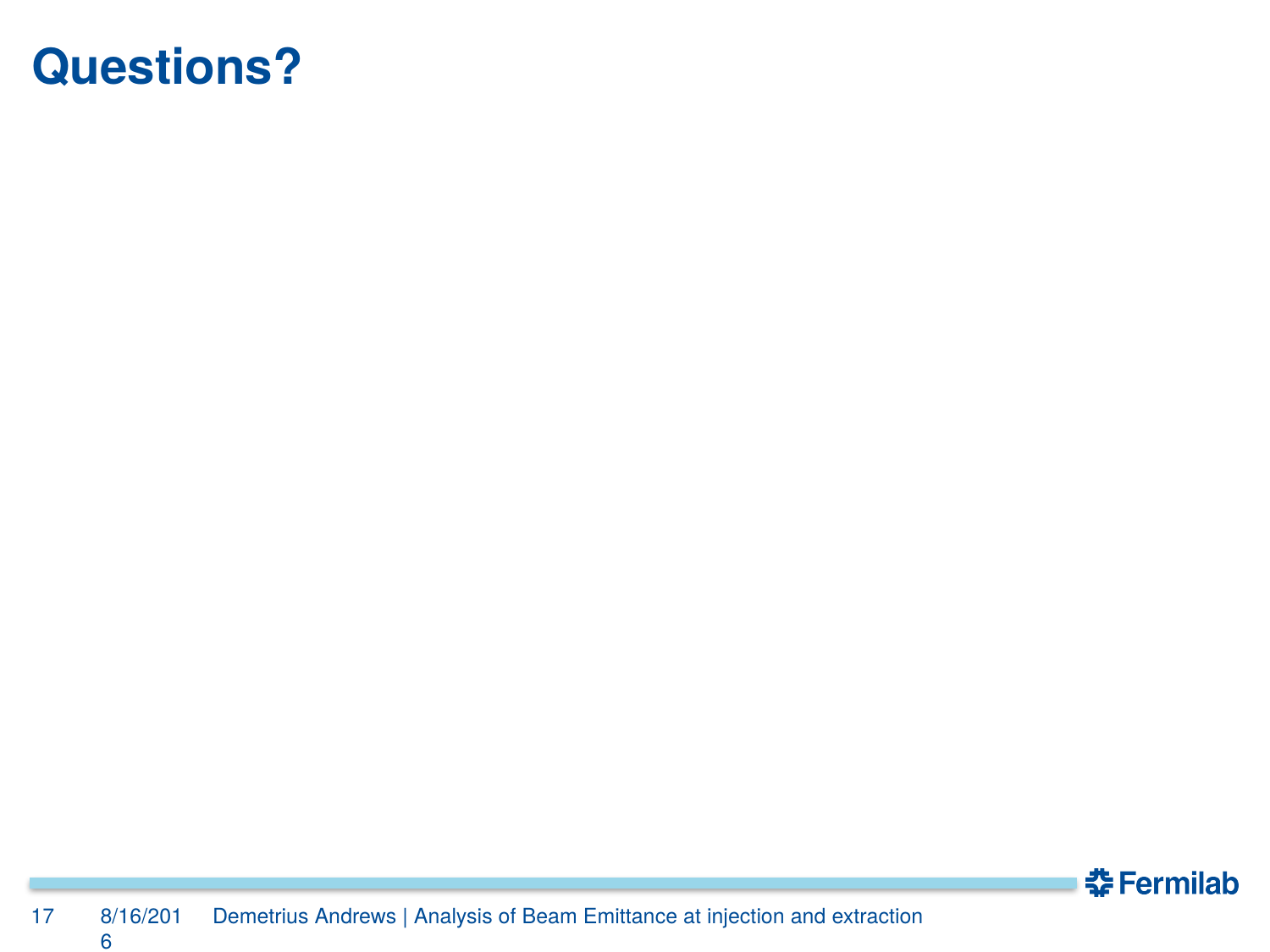

# Questions?
17
8/16/2016
Demetrius Andrews | Analysis of Beam Emittance at injection and extraction